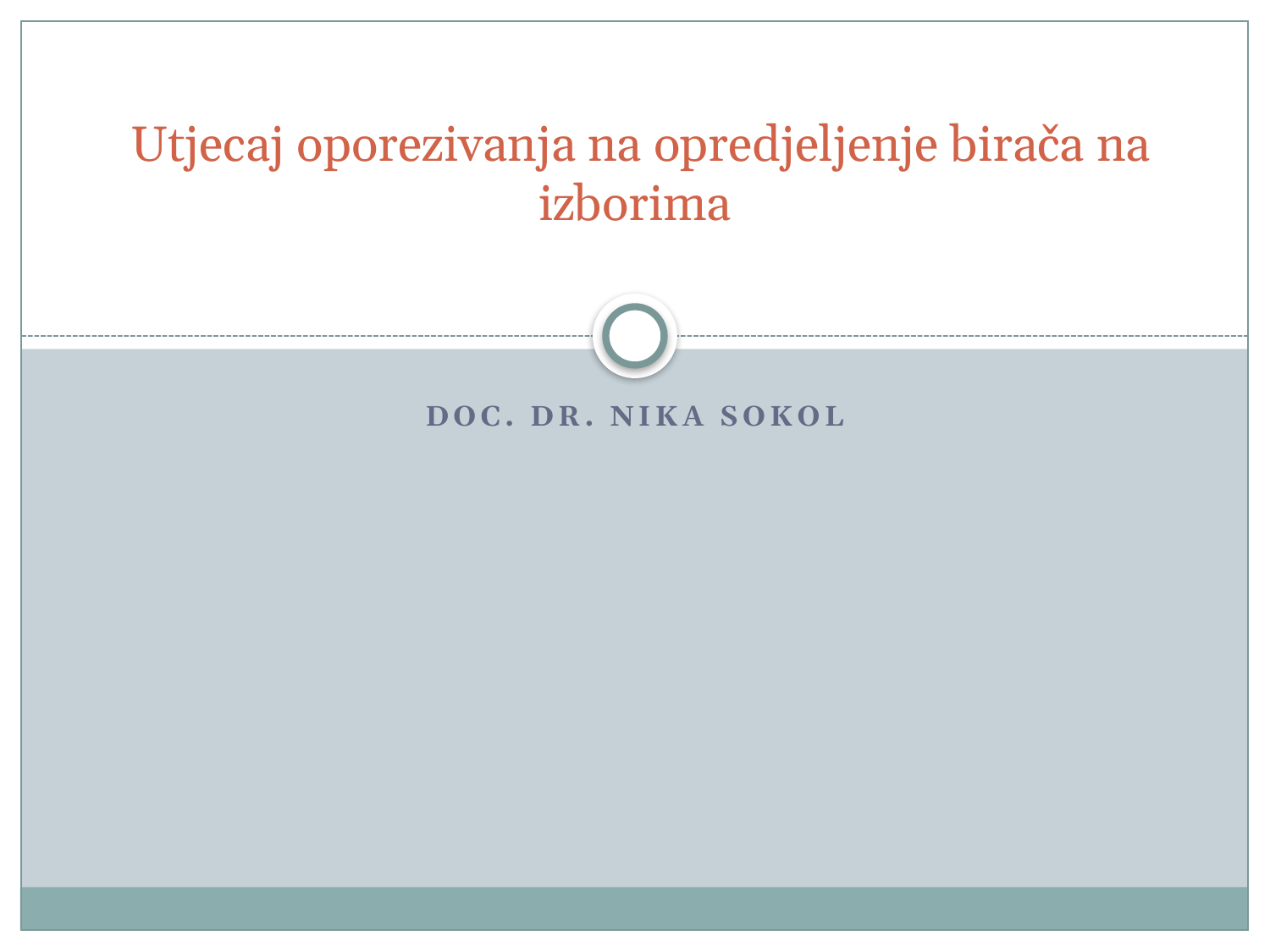

# Utjecaj oporezivanja na opredjeljenje birača na izborima
Doc. Dr. Nika Sokol